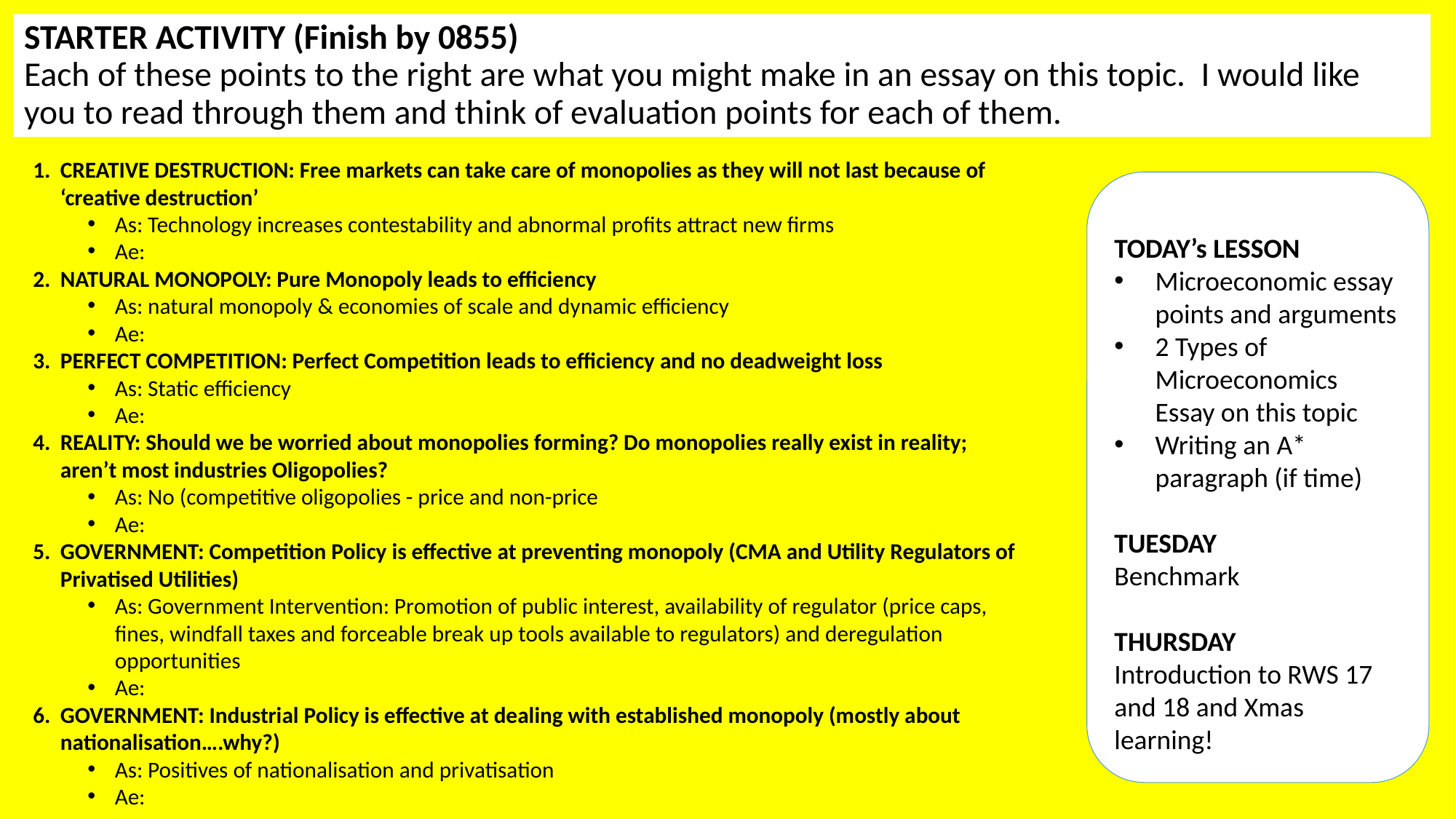

# STARTER ACTIVITY (Finish by 0855) Each of these points to the right are what you might make in an essay on this topic.  I would like you to read through them and think of evaluation points for each of them.
CREATIVE DESTRUCTION: Free markets can take care of monopolies as they will not last because of ‘creative destruction’
As: Technology increases contestability and abnormal profits attract new firms
Ae:
NATURAL MONOPOLY: Pure Monopoly leads to efficiency
As: natural monopoly & economies of scale and dynamic efficiency
Ae:
PERFECT COMPETITION: Perfect Competition leads to efficiency and no deadweight loss
As: Static efficiency
Ae:
REALITY: Should we be worried about monopolies forming? Do monopolies really exist in reality; aren’t most industries Oligopolies?
As: No (competitive oligopolies - price and non-price
Ae:
GOVERNMENT: Competition Policy is effective at preventing monopoly (CMA and Utility Regulators of Privatised Utilities)
As: Government Intervention: Promotion of public interest, availability of regulator (price caps, fines, windfall taxes and forceable break up tools available to regulators) and deregulation opportunities
Ae:
GOVERNMENT: Industrial Policy is effective at dealing with established monopoly (mostly about nationalisation….why?)
As: Positives of nationalisation and privatisation
Ae:

TODAY’s LESSON
Microeconomic essay points and arguments
2 Types of Microeconomics Essay on this topic
Writing an A* paragraph (if time)

TUESDAY
Benchmark

THURSDAY
Introduction to RWS 17 and 18 and Xmas learning!